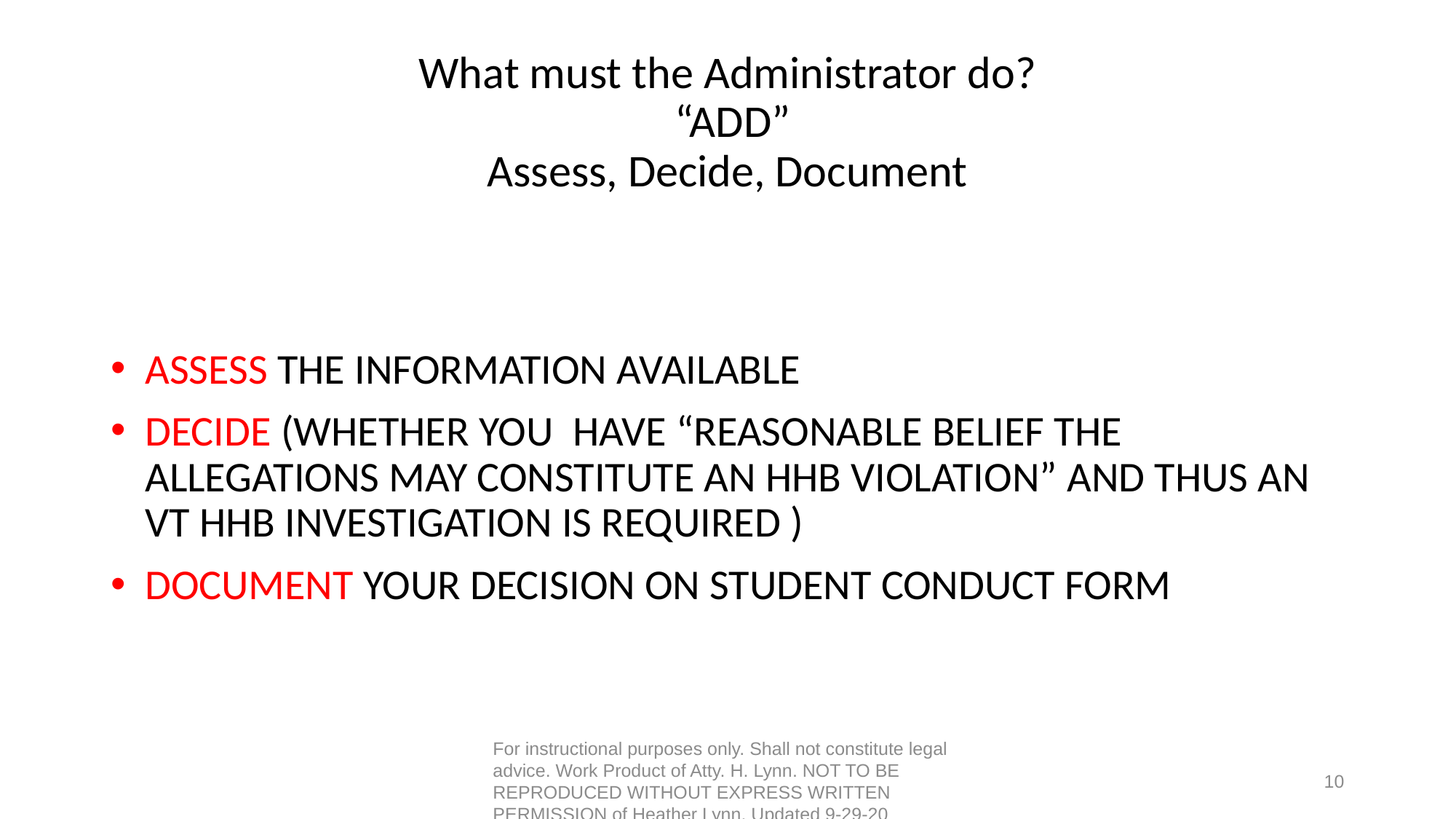

# What must the Administrator do? “ADD” Assess, Decide, Document
ASSESS THE INFORMATION AVAILABLE
DECIDE (WHETHER YOU  HAVE “REASONABLE BELIEF THE ALLEGATIONS MAY CONSTITUTE AN HHB VIOLATION” AND THUS AN VT HHB INVESTIGATION IS REQUIRED )
DOCUMENT YOUR DECISION ON STUDENT CONDUCT FORM
For instructional purposes only. Shall not constitute legal advice. Work Product of Atty. H. Lynn. NOT TO BE REPRODUCED WITHOUT EXPRESS WRITTEN PERMISSION of Heather Lynn. Updated 9-29-20
10